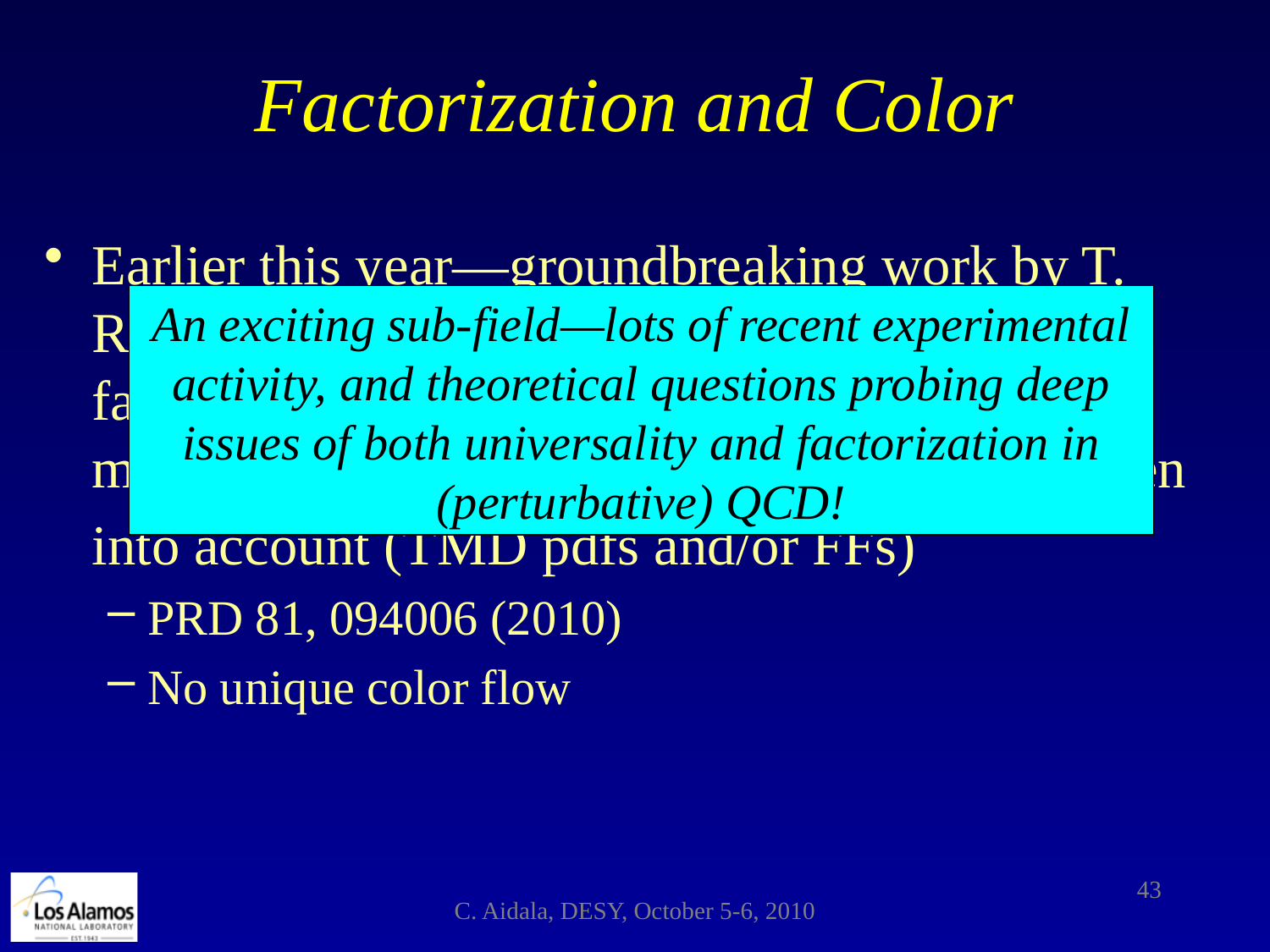

# Factorization and Color
Earlier this year—groundbreaking work by T. Rogers, P. Mulders claiming that pQCD factorization is broken in processes involving more than two hadrons total if parton kT is taken into account (TMD pdfs and/or FFs)
PRD 81, 094006 (2010)
No unique color flow
An exciting sub-field—lots of recent experimental activity, and theoretical questions probing deep issues of both universality and factorization in (perturbative) QCD!
43
C. Aidala, DESY, October 5-6, 2010